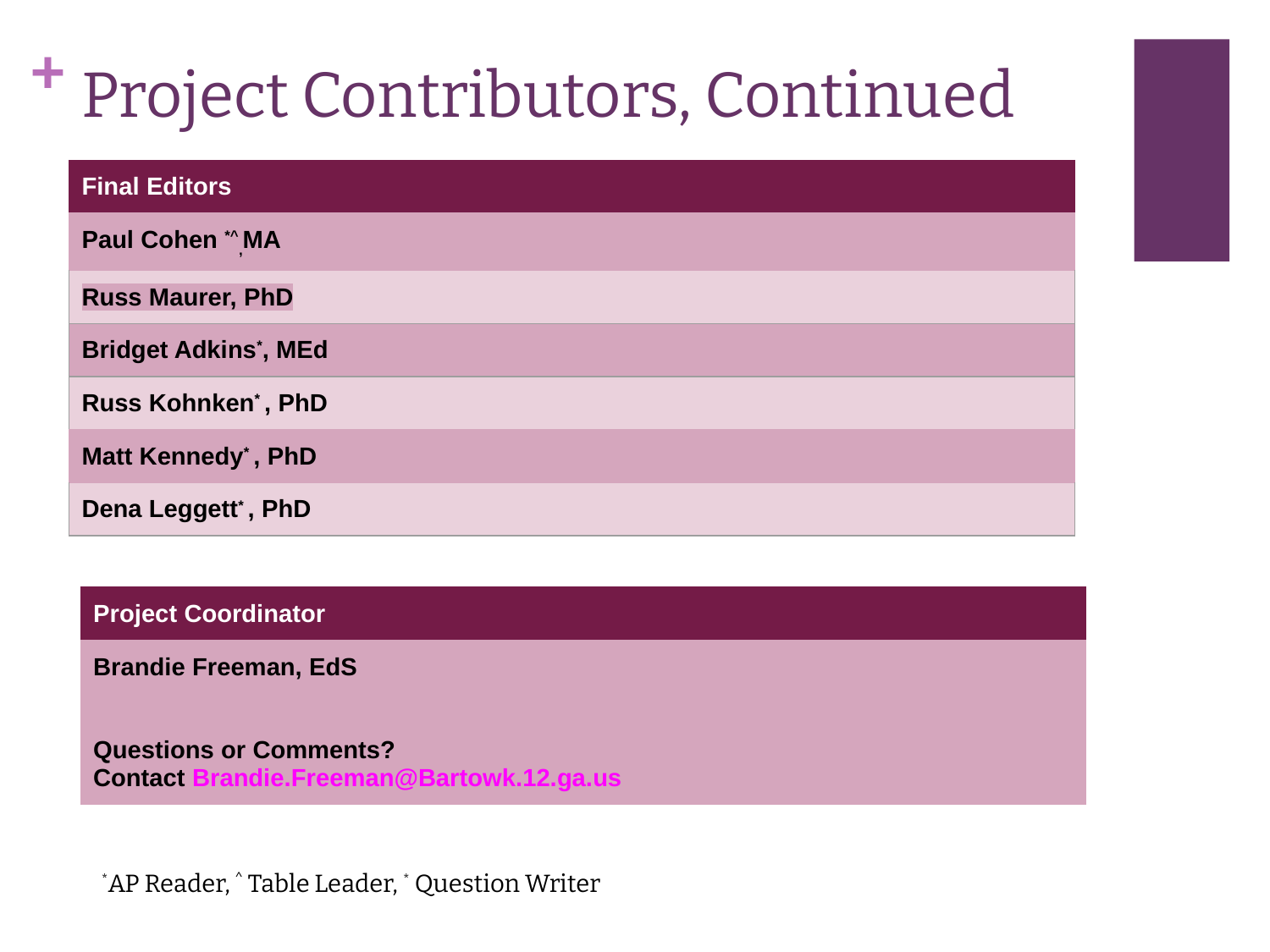

# Project Contributors, Continued
| Final Editors |
| --- |
| Paul Cohen \*^,MA |
| Russ Maurer, PhD |
| Bridget Adkins\*, MEd |
| Russ Kohnken\* , PhD |
| Matt Kennedy\* , PhD |
| Dena Leggett\* , PhD |
| Project Coordinator |
| --- |
| Brandie Freeman, EdS Questions or Comments? Contact Brandie.Freeman@Bartowk.12.ga.us |
*AP Reader, ^ Table Leader, * Question Writer